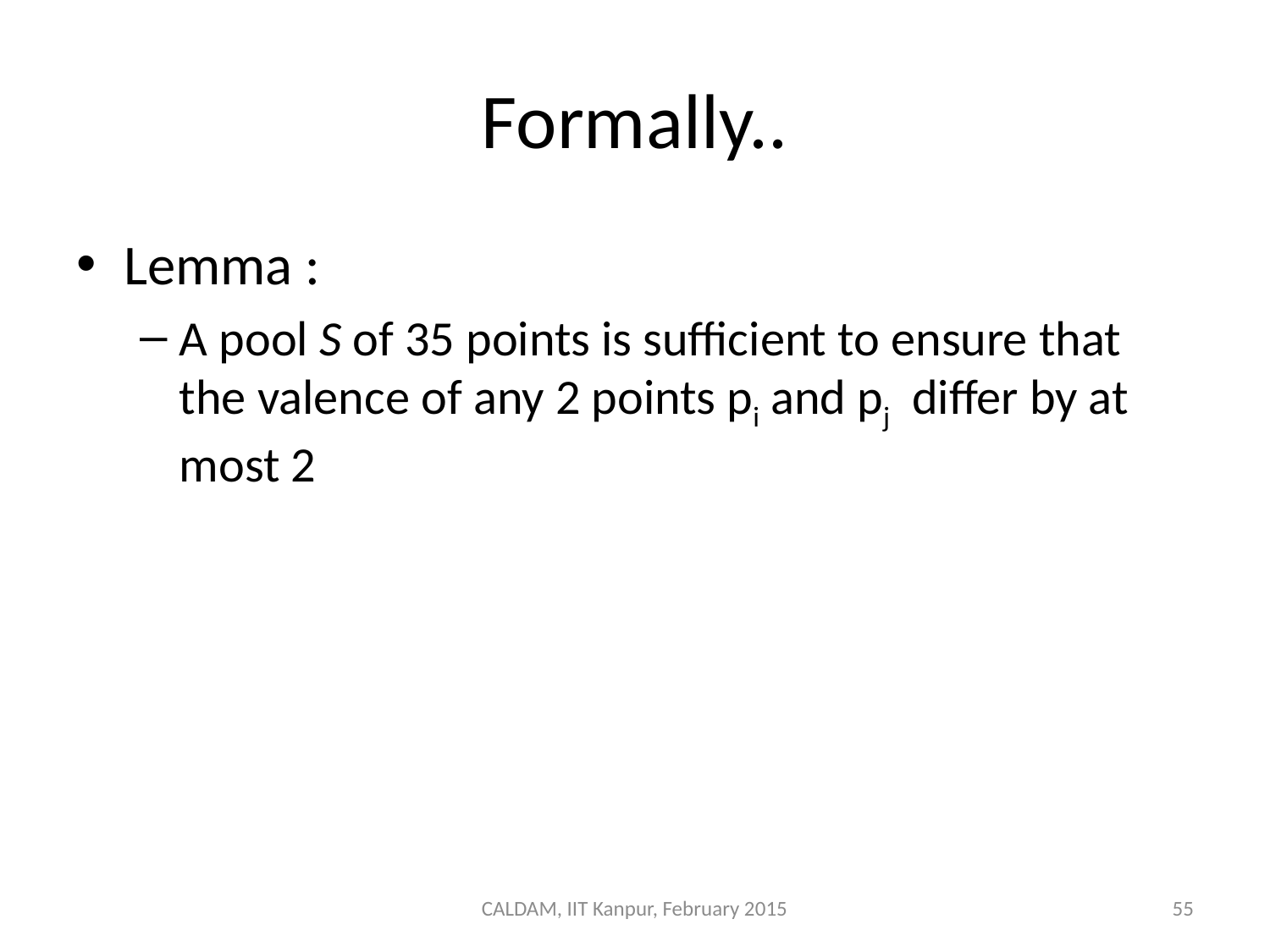

# Formally..
Lemma :
A pool S of 35 points is sufficient to ensure that the valence of any 2 points pi and pj  differ by at most 2
CALDAM, IIT Kanpur, February 2015
55